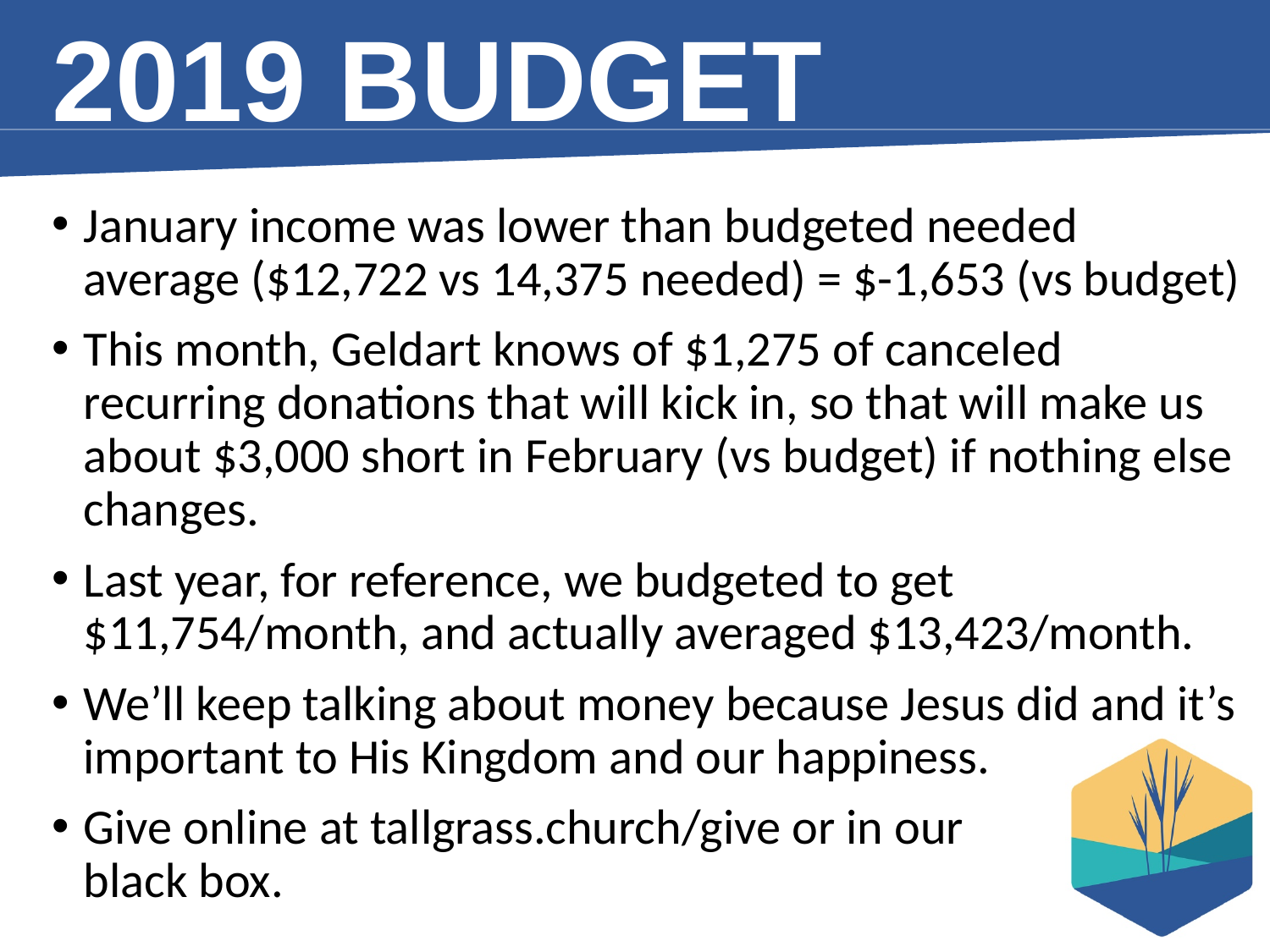

# 2019 Budget

January income was lower than budgeted needed average ($12,722 vs 14,375 needed) = $-1,653 (vs budget)
This month, Geldart knows of $1,275 of canceled recurring donations that will kick in, so that will make us about $3,000 short in February (vs budget) if nothing else changes.
Last year, for reference, we budgeted to get $11,754/month, and actually averaged $13,423/month.
We’ll keep talking about money because Jesus did and it’s important to His Kingdom and our happiness.
Give online at tallgrass.church/give or in our                black box.